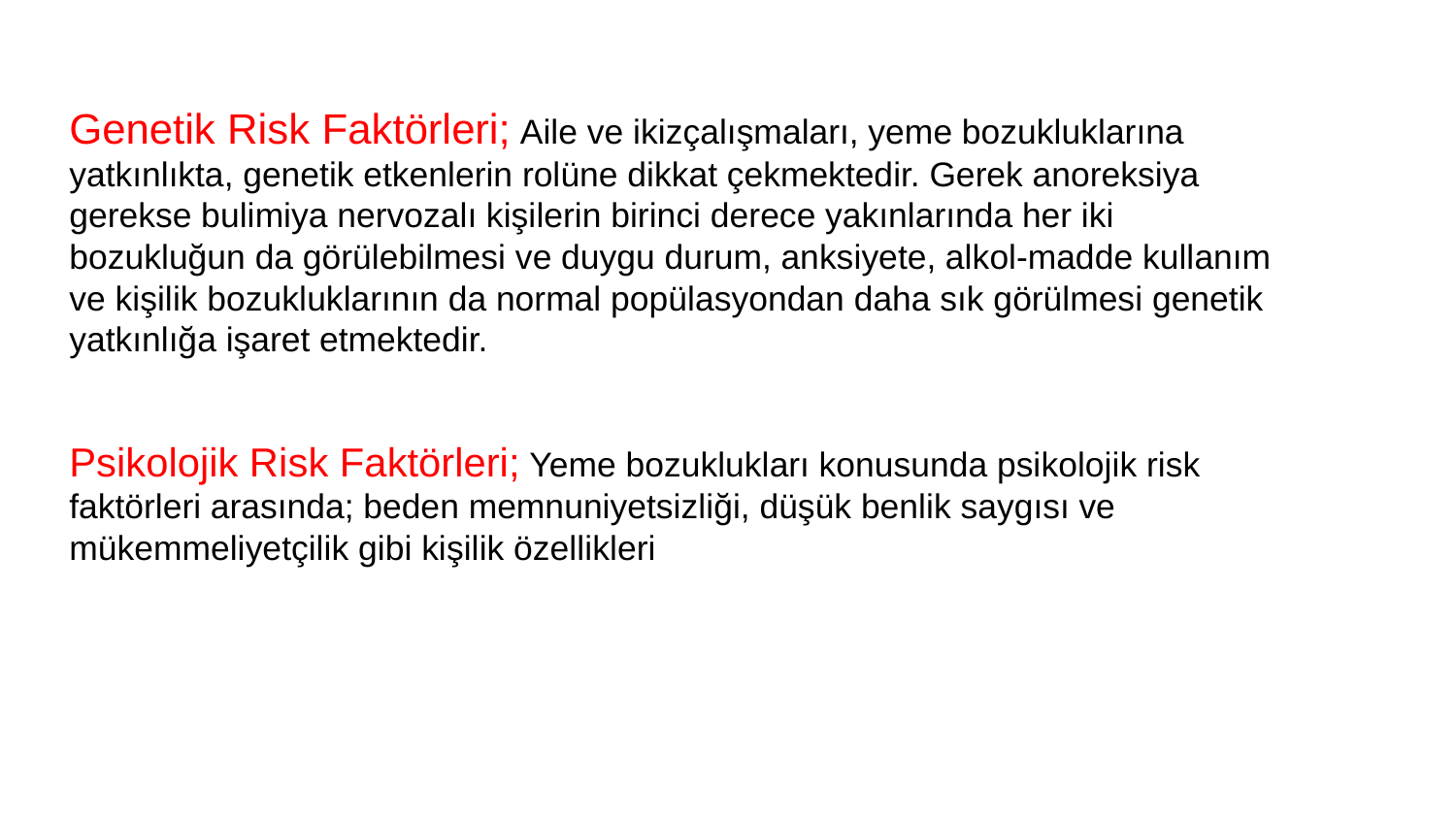

Genetik Risk Faktörleri; Aile ve ikizçalışmaları, yeme bozukluklarına yatkınlıkta, genetik etkenlerin rolüne dikkat çekmektedir. Gerek anoreksiya gerekse bulimiya nervozalı kişilerin birinci derece yakınlarında her iki bozukluğun da görülebilmesi ve duygu durum, anksiyete, alkol-madde kullanım ve kişilik bozukluklarının da normal popülasyondan daha sık görülmesi genetik yatkınlığa işaret etmektedir.

Psikolojik Risk Faktörleri; Yeme bozuklukları konusunda psikolojik risk faktörleri arasında; beden memnuniyetsizliği, düşük benlik saygısı ve mükemmeliyetçilik gibi kişilik özellikleri